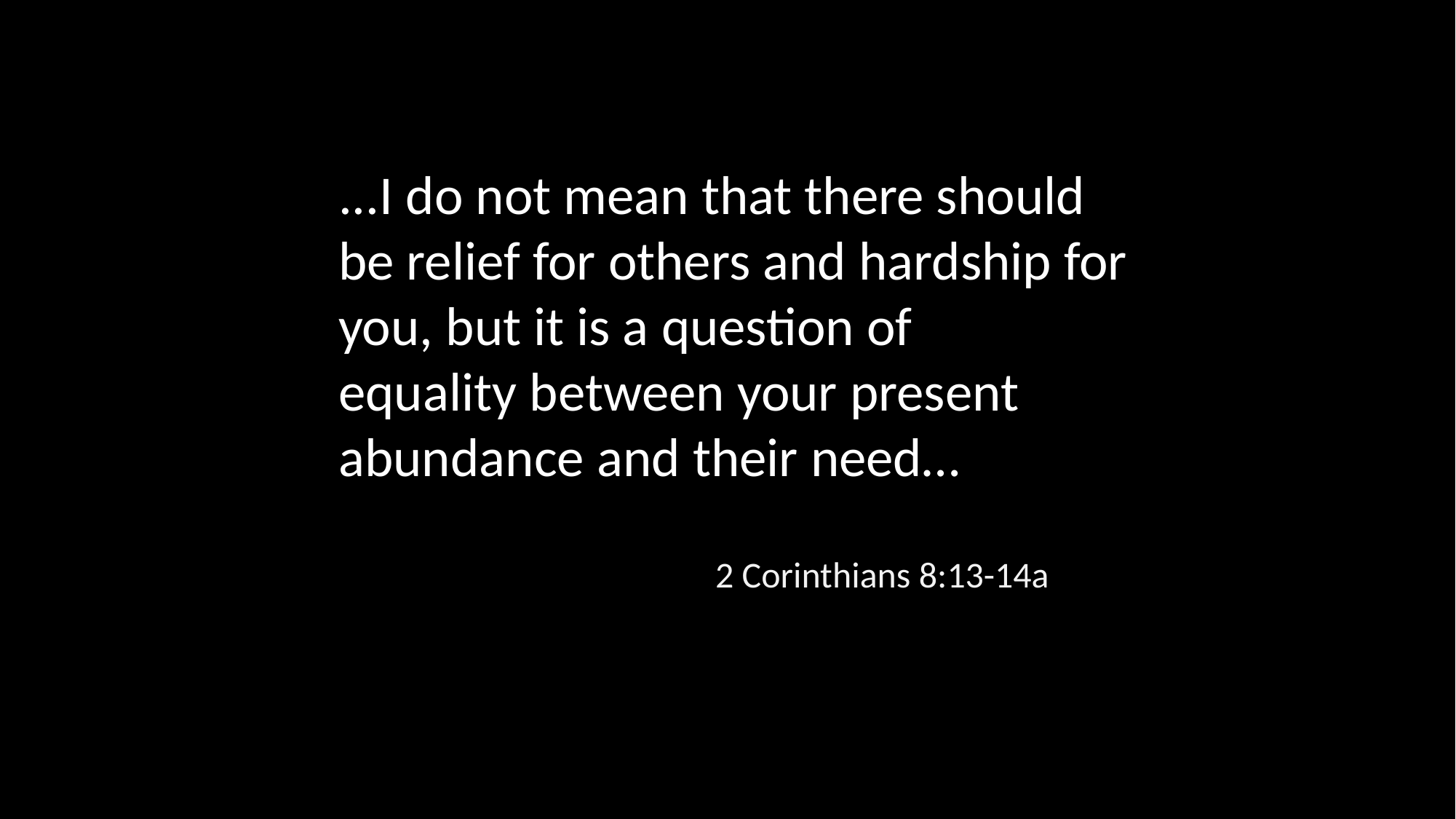

...I do not mean that there should be relief for others and hardship for you, but it is a question of equality between your present abundance and their need…
2 Corinthians 8:13-14a